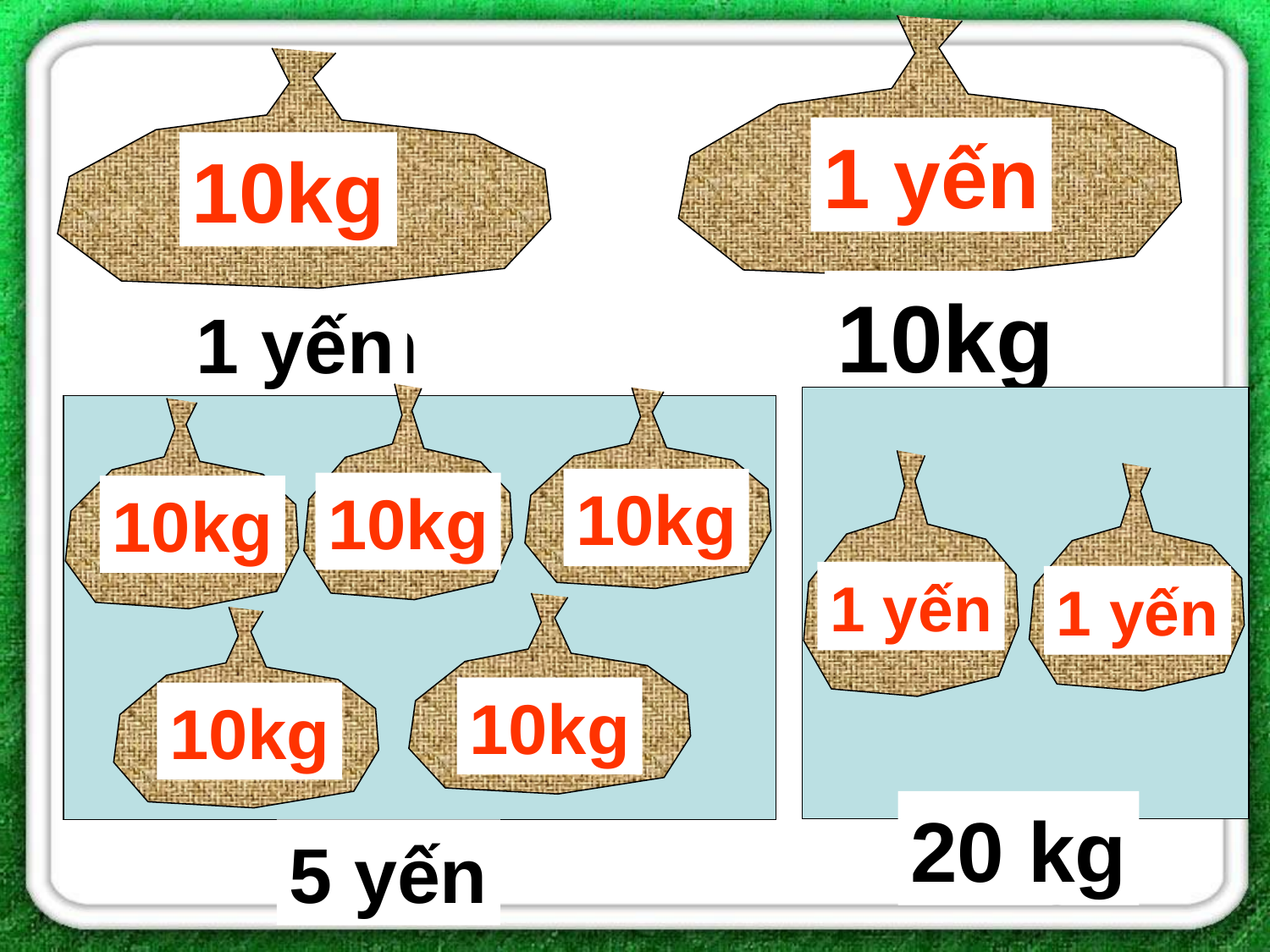

1 yến

10kg

10kg
?kg
1 yến
? Yến

10kg

10kg

10kg

10kg

10kg

1 yến

1 yến
20 kg
? kg
5 yến
? Yến